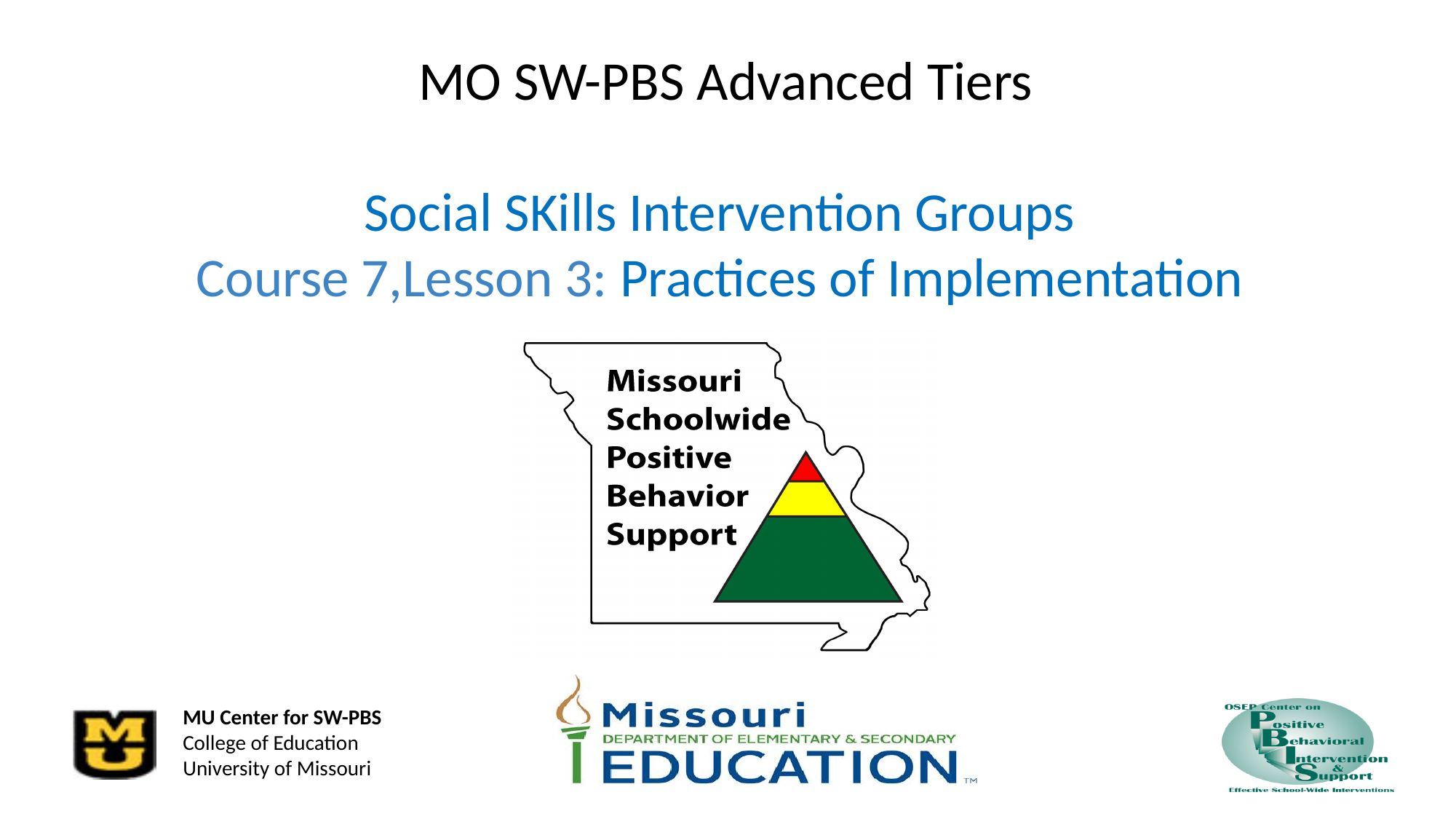

# MO SW-PBS Advanced Tiers
Social SKills Intervention Groups
Course 7,Lesson 3: Practices of Implementation